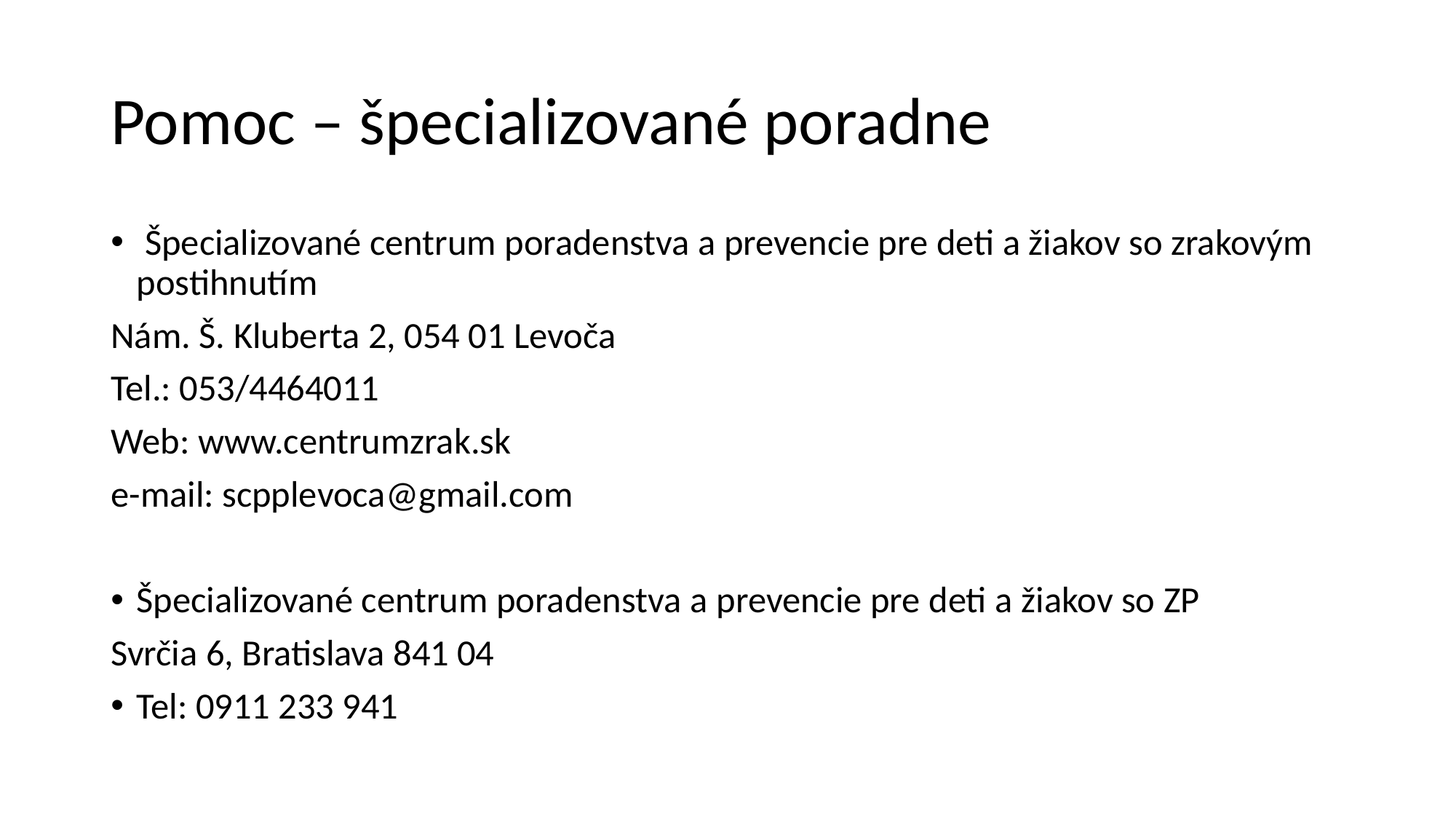

# Pomoc – špecializované poradne
 Špecializované centrum poradenstva a prevencie pre deti a žiakov so zrakovým postihnutím
Nám. Š. Kluberta 2, 054 01 Levoča
Tel.: 053/4464011
Web: www.centrumzrak.sk
e-mail: scpplevoca@gmail.com

Špecializované centrum poradenstva a prevencie pre deti a žiakov so ZP
Svrčia 6, Bratislava 841 04
Tel: 0911 233 941